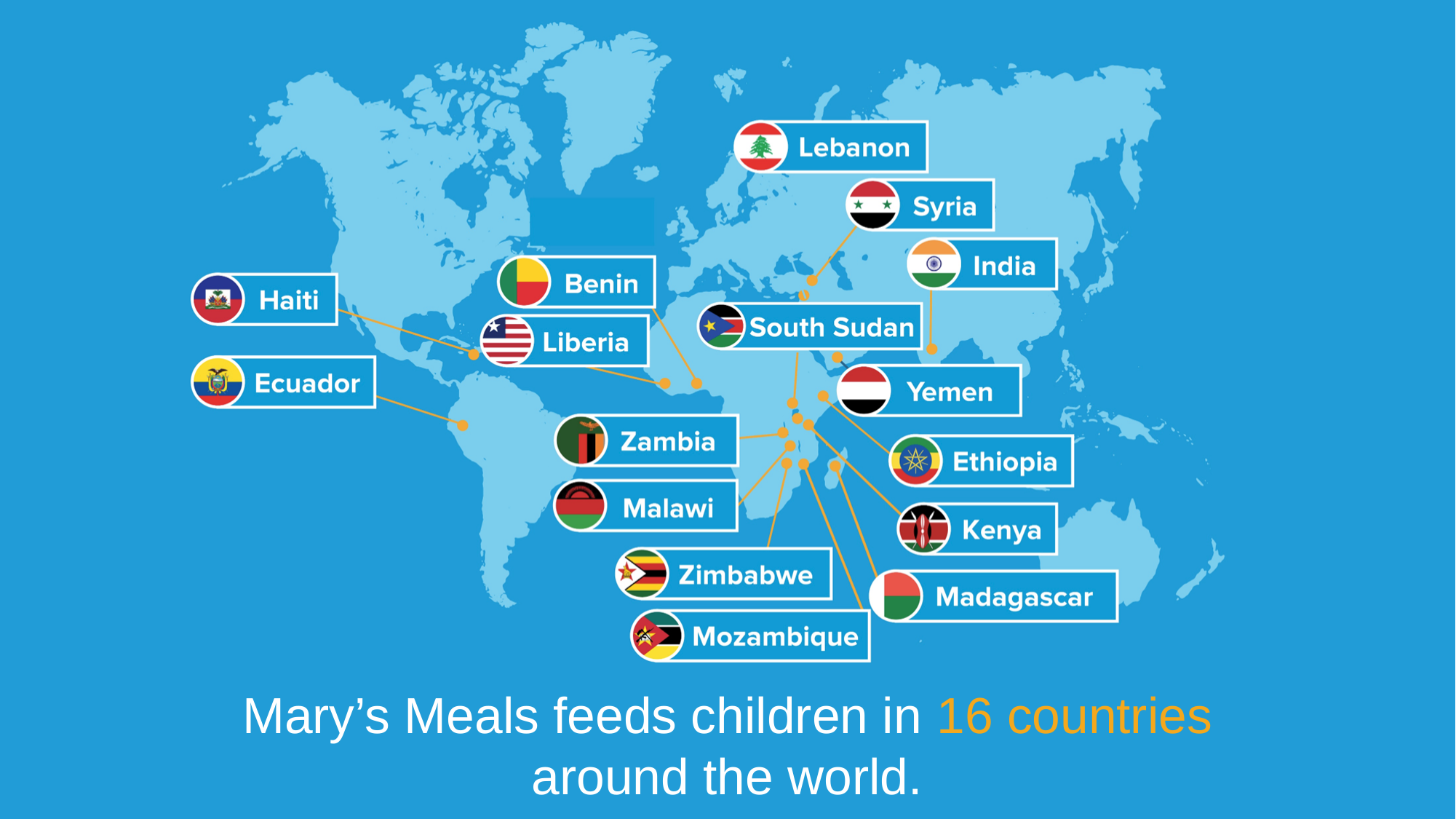

Mary’s Meals feeds children in 16 countries
around the world.